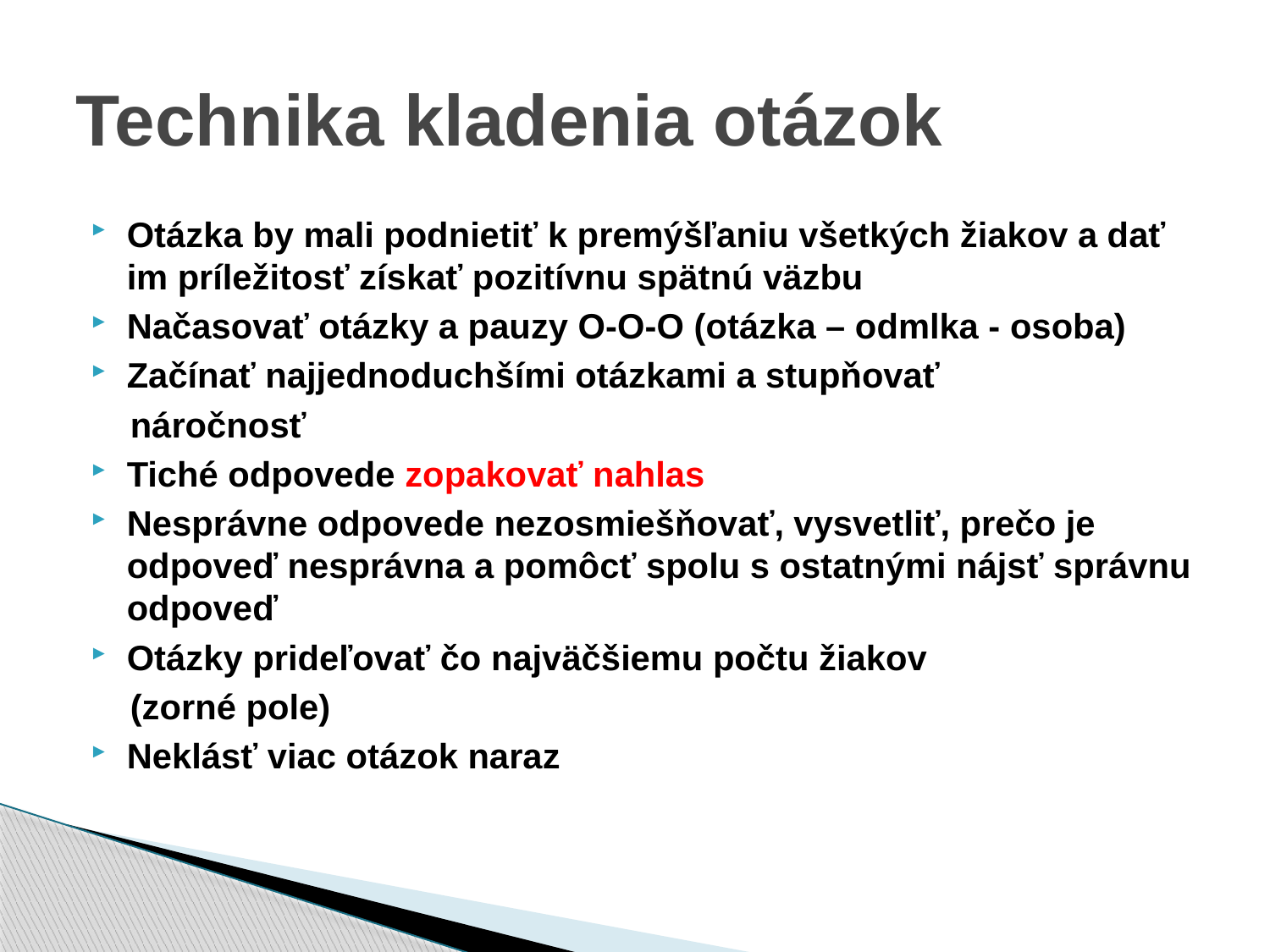

# Technika kladenia otázok
Otázka by mali podnietiť k premýšľaniu všetkých žiakov a dať im príležitosť získať pozitívnu spätnú väzbu
Načasovať otázky a pauzy O-O-O (otázka – odmlka - osoba)
Začínať najjednoduchšími otázkami a stupňovať
    náročnosť
Tiché odpovede zopakovať nahlas
Nesprávne odpovede nezosmiešňovať, vysvetliť, prečo je odpoveď nesprávna a pomôcť spolu s ostatnými nájsť správnu odpoveď
Otázky prideľovať čo najväčšiemu počtu žiakov
    (zorné pole)
Neklásť viac otázok naraz